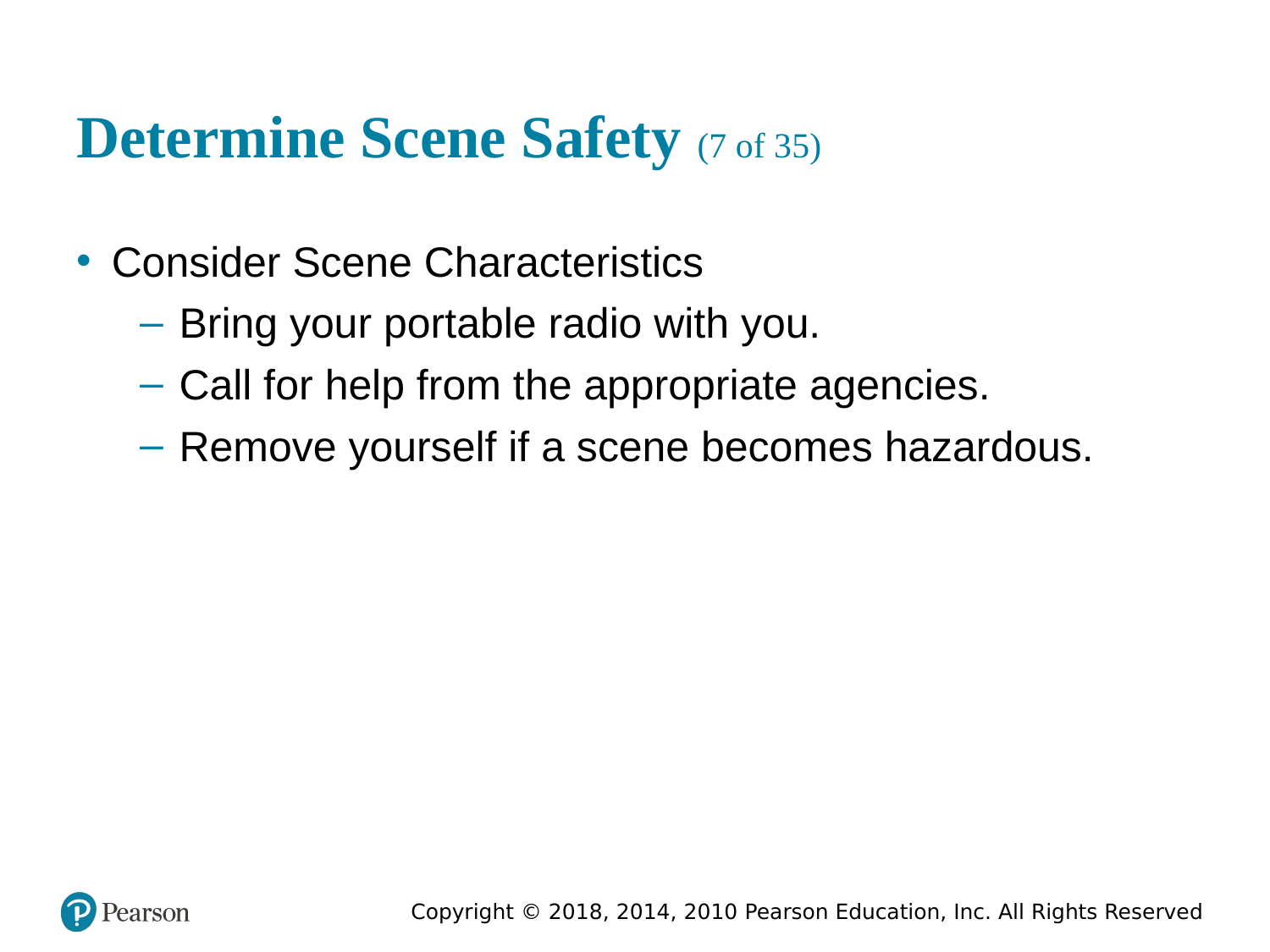

# Determine Scene Safety (7 of 35)
Consider Scene Characteristics
Bring your portable radio with you.
Call for help from the appropriate agencies.
Remove yourself if a scene becomes hazardous.